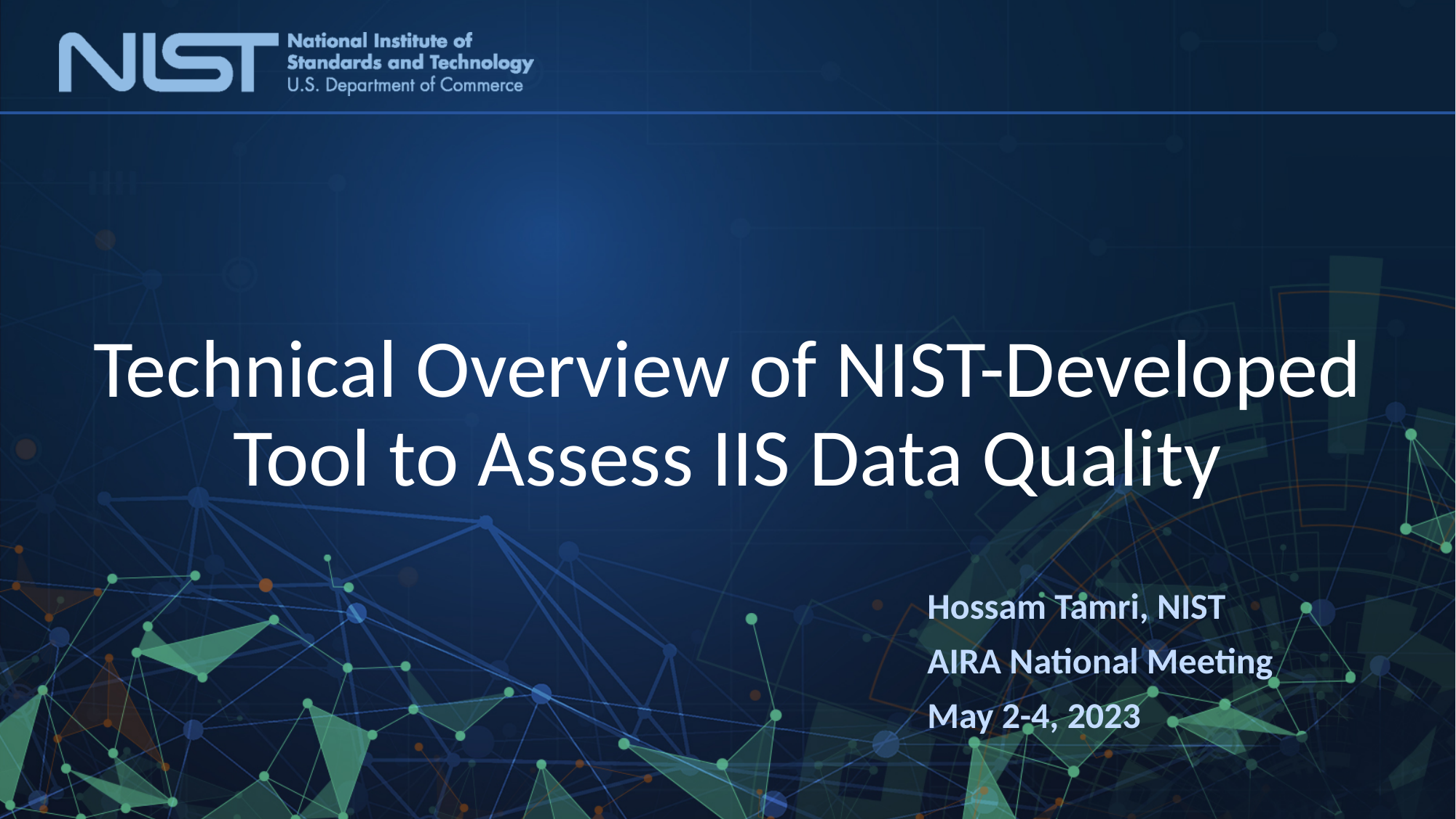

# Technical Overview of NIST-Developed Tool to Assess IIS Data Quality
Hossam Tamri, NIST
AIRA National Meeting
May 2-4, 2023